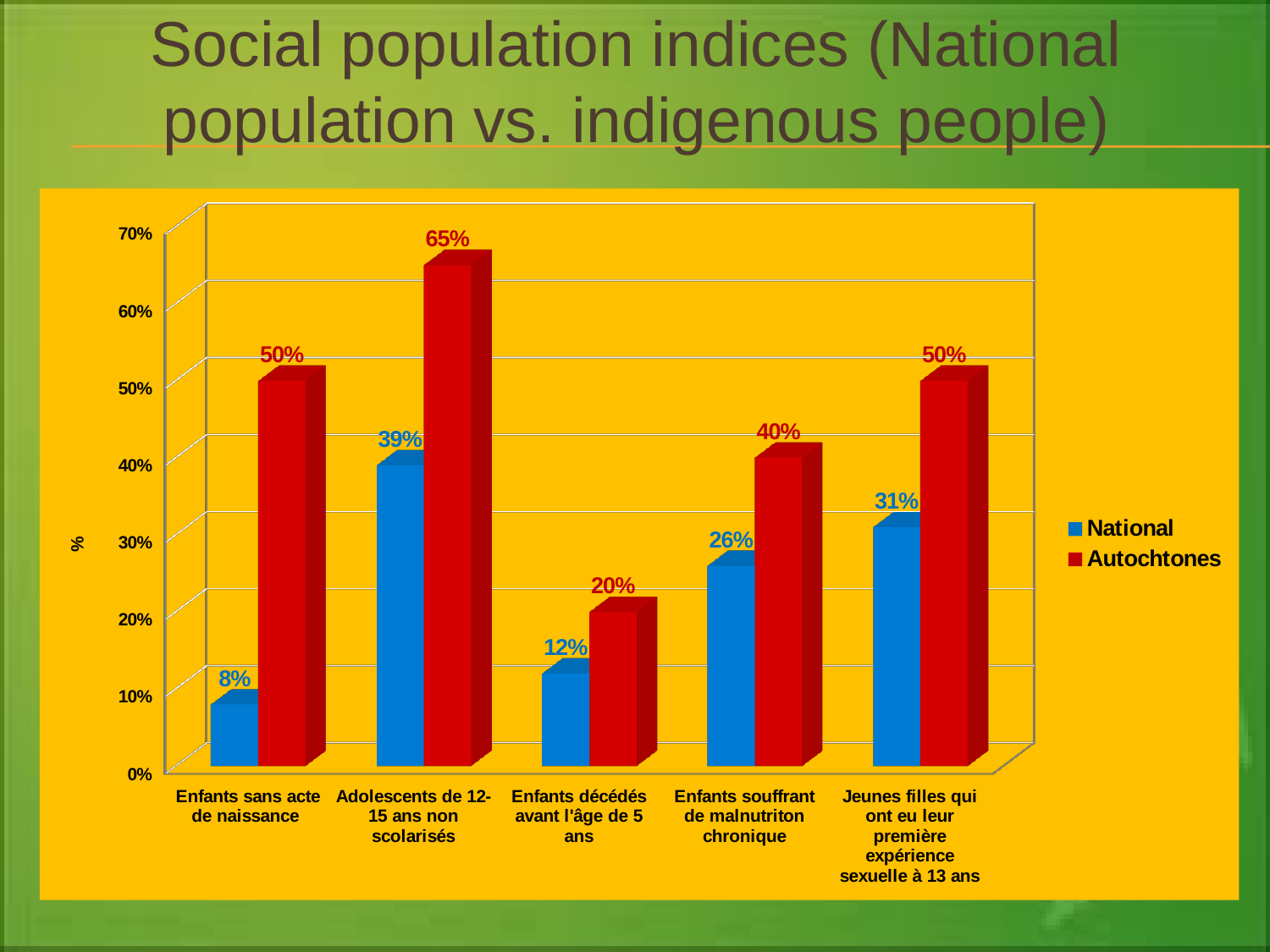

# Social population indices (National population vs. indigenous people)

[unsupported chart]